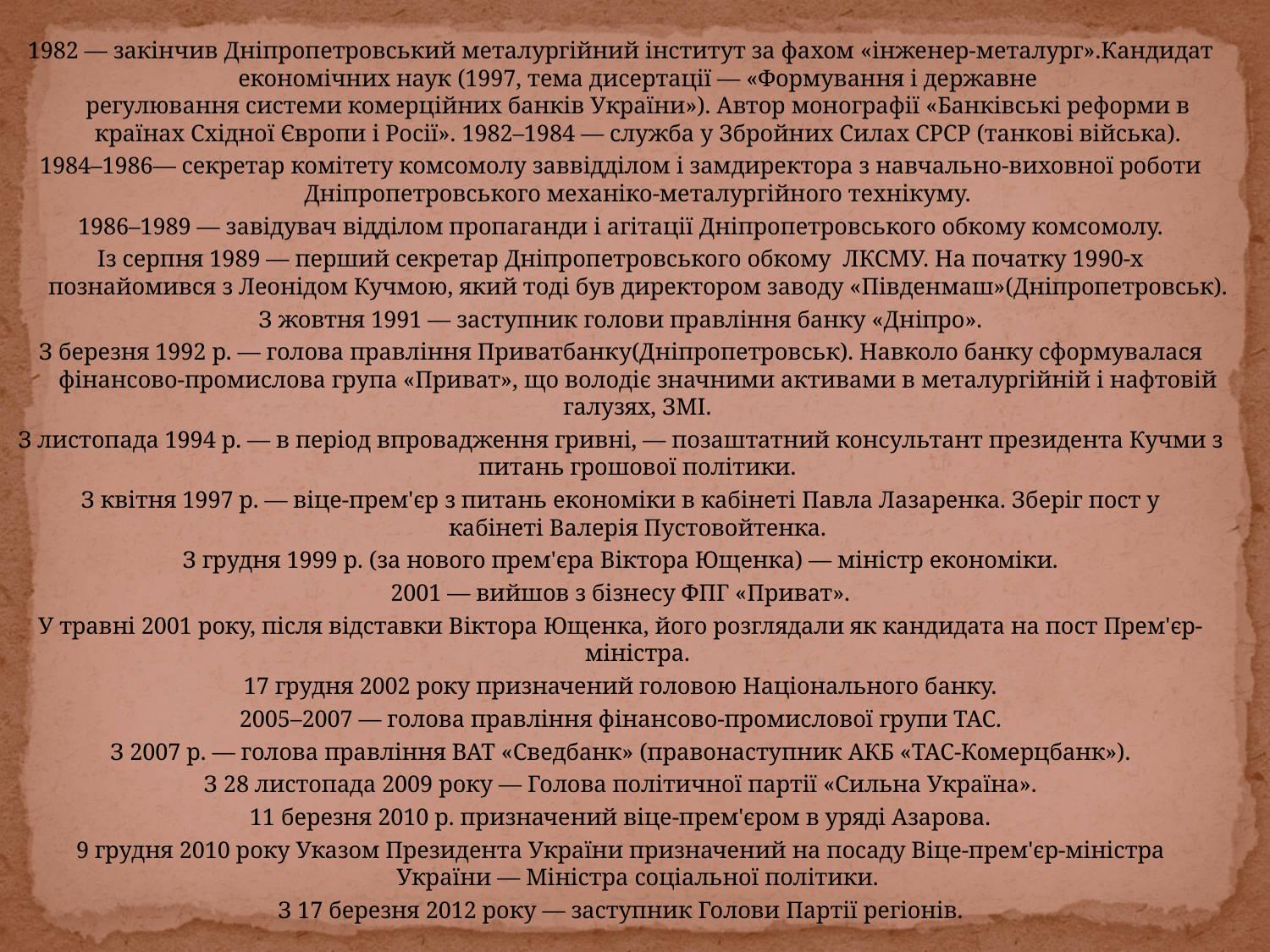

1982 — закінчив Дніпропетровський металургійний інститут за фахом «інженер-металург».Кандидат економічних наук (1997, тема дисертації — «Формування і державне регулювання системи комерційних банків України»). Автор монографії «Банківські реформи в країнах Східної Європи і Росії». 1982–1984 — служба у Збройних Силах СРСР (танкові війська).
1984–1986— секретар комітету комсомолу заввідділом і замдиректора з навчально-виховної роботи Дніпропетровського механіко-металургійного технікуму.
1986–1989 — завідувач відділом пропаганди і агітації Дніпропетровського обкому комсомолу.
Із серпня 1989 — перший секретар Дніпропетровського обкому  ЛКСМУ. На початку 1990-х познайомився з Леонідом Кучмою, який тоді був директором заводу «Південмаш»(Дніпропетровськ).
З жовтня 1991 — заступник голови правління банку «Дніпро».
З березня 1992 р. — голова правління Приватбанку(Дніпропетровськ). Навколо банку сформувалася фінансово-промислова група «Приват», що володіє значними активами в металургійній і нафтовій галузях, ЗМІ.
З листопада 1994 р. — в період впровадження гривні, — позаштатний консультант президента Кучми з питань грошової політики.
З квітня 1997 p. — віце-прем'єр з питань економіки в кабінеті Павла Лазаренка. Зберіг пост у кабінеті Валерія Пустовойтенка.
З грудня 1999 р. (за нового прем'єра Віктора Ющенка) — міністр економіки.
2001 — вийшов з бізнесу ФПГ «Приват».
У травні 2001 року, після відставки Віктора Ющенка, його розглядали як кандидата на пост Прем'єр-міністра.
17 грудня 2002 року призначений головою Національного банку.
2005–2007 — голова правління фінансово-промислової групи ТАС.
З 2007 р. — голова правління ВАТ «Сведбанк» (правонаступник АКБ «ТАС-Комерцбанк»).
З 28 листопада 2009 року — Голова політичної партії «Сильна Україна».
11 березня 2010 р. призначений віце-прем'єром в уряді Азарова.
9 грудня 2010 року Указом Президента України призначений на посаду Віце-прем'єр-міністра України — Міністра соціальної політики.
З 17 березня 2012 року — заступник Голови Партії регіонів.